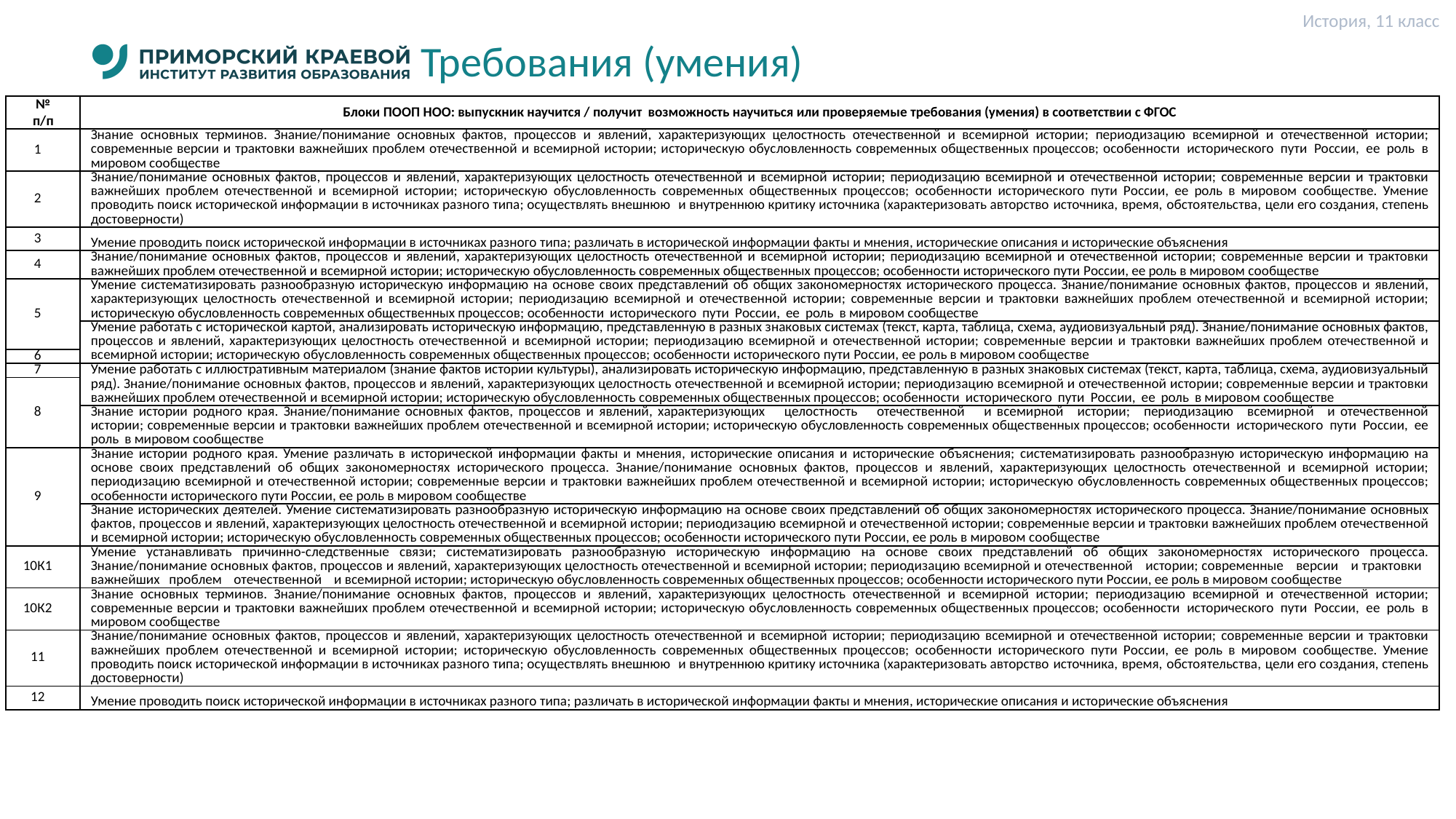

История, 11 класс
# Требования (умения)
| № п/п | Блоки ПООП НОО: выпускник научится / получит возможность научиться или проверяемые требования (умения) в соответствии с ФГОС |
| --- | --- |
| 1 | Знание основных терминов. Знание/понимание основных фактов, процессов и явлений, характеризующих целостность отечественной и всемирной истории; периодизацию всемирной и отечественной истории; современные версии и трактовки важнейших проблем отечественной и всемирной истории; историческую обусловленность современных общественных процессов; особенности исторического пути России, ее роль в мировом сообществе |
| 2 | Знание/понимание основных фактов, процессов и явлений, характеризующих целостность отечественной и всемирной истории; периодизацию всемирной и отечественной истории; современные версии и трактовки важнейших проблем отечественной и всемирной истории; историческую обусловленность современных общественных процессов; особенности исторического пути России, ее роль в мировом сообществе. Умение проводить поиск исторической информации в источниках разного типа; осуществлять внешнюю и внутреннюю критику источника (характеризовать авторство источника, время, обстоятельства, цели его создания, степень достоверности) |
| 3 | Умение проводить поиск исторической информации в источниках разного типа; различать в исторической информации факты и мнения, исторические описания и исторические объяснения |
| 4 | Знание/понимание основных фактов, процессов и явлений, характеризующих целостность отечественной и всемирной истории; периодизацию всемирной и отечественной истории; современные версии и трактовки важнейших проблем отечественной и всемирной истории; историческую обусловленность современных общественных процессов; особенности исторического пути России, ее роль в мировом сообществе |
| 5 | Умение систематизировать разнообразную историческую информацию на основе своих представлений об общих закономерностях исторического процесса. Знание/понимание основных фактов, процессов и явлений, характеризующих целостность отечественной и всемирной истории; периодизацию всемирной и отечественной истории; современные версии и трактовки важнейших проблем отечественной и всемирной истории; историческую обусловленность современных общественных процессов; особенности исторического пути России, ее роль в мировом сообществе |
|  | Умение работать с исторической картой, анализировать историческую информацию, представленную в разных знаковых системах (текст, карта, таблица, схема, аудиовизуальный ряд). Знание/понимание основных фактов, процессов и явлений, характеризующих целостность отечественной и всемирной истории; периодизацию всемирной и отечественной истории; современные версии и трактовки важнейших проблем отечественной и всемирной истории; историческую обусловленность современных общественных процессов; особенности исторического пути России, ее роль в мировом сообществе |
| 6 |  |
| 7 | Умение работать с иллюстративным материалом (знание фактов истории культуры), анализировать историческую информацию, представленную в разных знаковых системах (текст, карта, таблица, схема, аудиовизуальный ряд). Знание/понимание основных фактов, процессов и явлений, характеризующих целостность отечественной и всемирной истории; периодизацию всемирной и отечественной истории; современные версии и трактовки важнейших проблем отечественной и всемирной истории; историческую обусловленность современных общественных процессов; особенности исторического пути России, ее роль в мировом сообществе |
| 8 |  |
|  | Знание истории родного края. Знание/понимание основных фактов, процессов и явлений, характеризующих целостность отечественной и всемирной истории; периодизацию всемирной и отечественной истории; современные версии и трактовки важнейших проблем отечественной и всемирной истории; историческую обусловленность современных общественных процессов; особенности исторического пути России, ее роль в мировом сообществе |
| 9 | Знание истории родного края. Умение различать в исторической информации факты и мнения, исторические описания и исторические объяснения; систематизировать разнообразную историческую информацию на основе своих представлений об общих закономерностях исторического процесса. Знание/понимание основных фактов, процессов и явлений, характеризующих целостность отечественной и всемирной истории; периодизацию всемирной и отечественной истории; современные версии и трактовки важнейших проблем отечественной и всемирной истории; историческую обусловленность современных общественных процессов; особенности исторического пути России, ее роль в мировом сообществе |
|  | Знание исторических деятелей. Умение систематизировать разнообразную историческую информацию на основе своих представлений об общих закономерностях исторического процесса. Знание/понимание основных фактов, процессов и явлений, характеризующих целостность отечественной и всемирной истории; периодизацию всемирной и отечественной истории; современные версии и трактовки важнейших проблем отечественной и всемирной истории; историческую обусловленность современных общественных процессов; особенности исторического пути России, ее роль в мировом сообществе |
| 10К1 | Умение устанавливать причинно-следственные связи; систематизировать разнообразную историческую информацию на основе своих представлений об общих закономерностях исторического процесса. Знание/понимание основных фактов, процессов и явлений, характеризующих целостность отечественной и всемирной истории; периодизацию всемирной и отечественной истории; современные версии и трактовки важнейших проблем отечественной и всемирной истории; историческую обусловленность современных общественных процессов; особенности исторического пути России, ее роль в мировом сообществе |
| 10К2 | Знание основных терминов. Знание/понимание основных фактов, процессов и явлений, характеризующих целостность отечественной и всемирной истории; периодизацию всемирной и отечественной истории; современные версии и трактовки важнейших проблем отечественной и всемирной истории; историческую обусловленность современных общественных процессов; особенности исторического пути России, ее роль в мировом сообществе |
| 11 | Знание/понимание основных фактов, процессов и явлений, характеризующих целостность отечественной и всемирной истории; периодизацию всемирной и отечественной истории; современные версии и трактовки важнейших проблем отечественной и всемирной истории; историческую обусловленность современных общественных процессов; особенности исторического пути России, ее роль в мировом сообществе. Умение проводить поиск исторической информации в источниках разного типа; осуществлять внешнюю и внутреннюю критику источника (характеризовать авторство источника, время, обстоятельства, цели его создания, степень достоверности) |
| 12 | Умение проводить поиск исторической информации в источниках разного типа; различать в исторической информации факты и мнения, исторические описания и исторические объяснения |